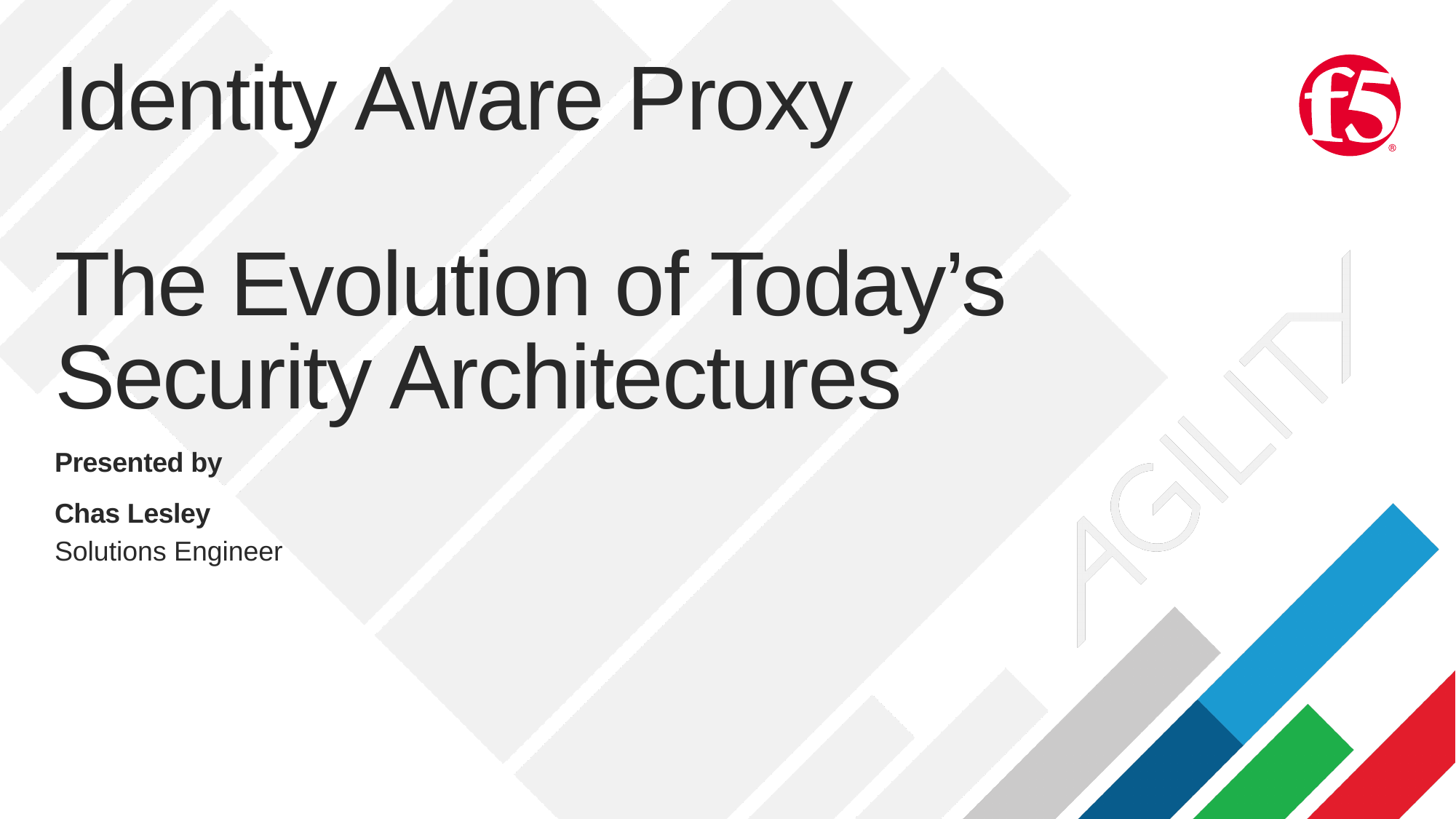

# Identity Aware Proxy The Evolution of Today’s Security Architectures
Presented by
Chas Lesley
Solutions Engineer